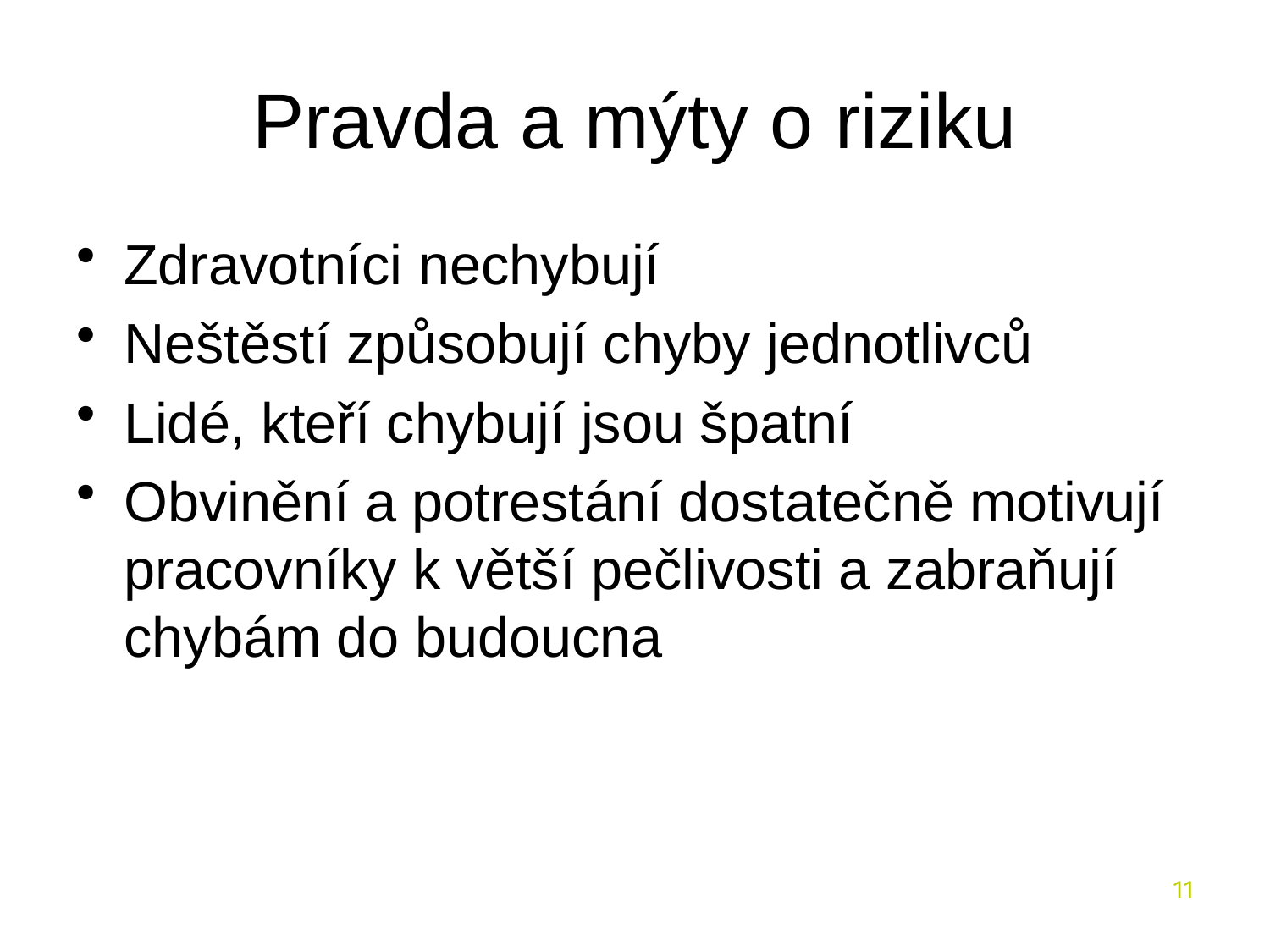

Pravda a mýty o riziku
Zdravotníci nechybují
Neštěstí způsobují chyby jednotlivců
Lidé, kteří chybují jsou špatní
Obvinění a potrestání dostatečně motivují pracovníky k větší pečlivosti a zabraňují chybám do budoucna
11